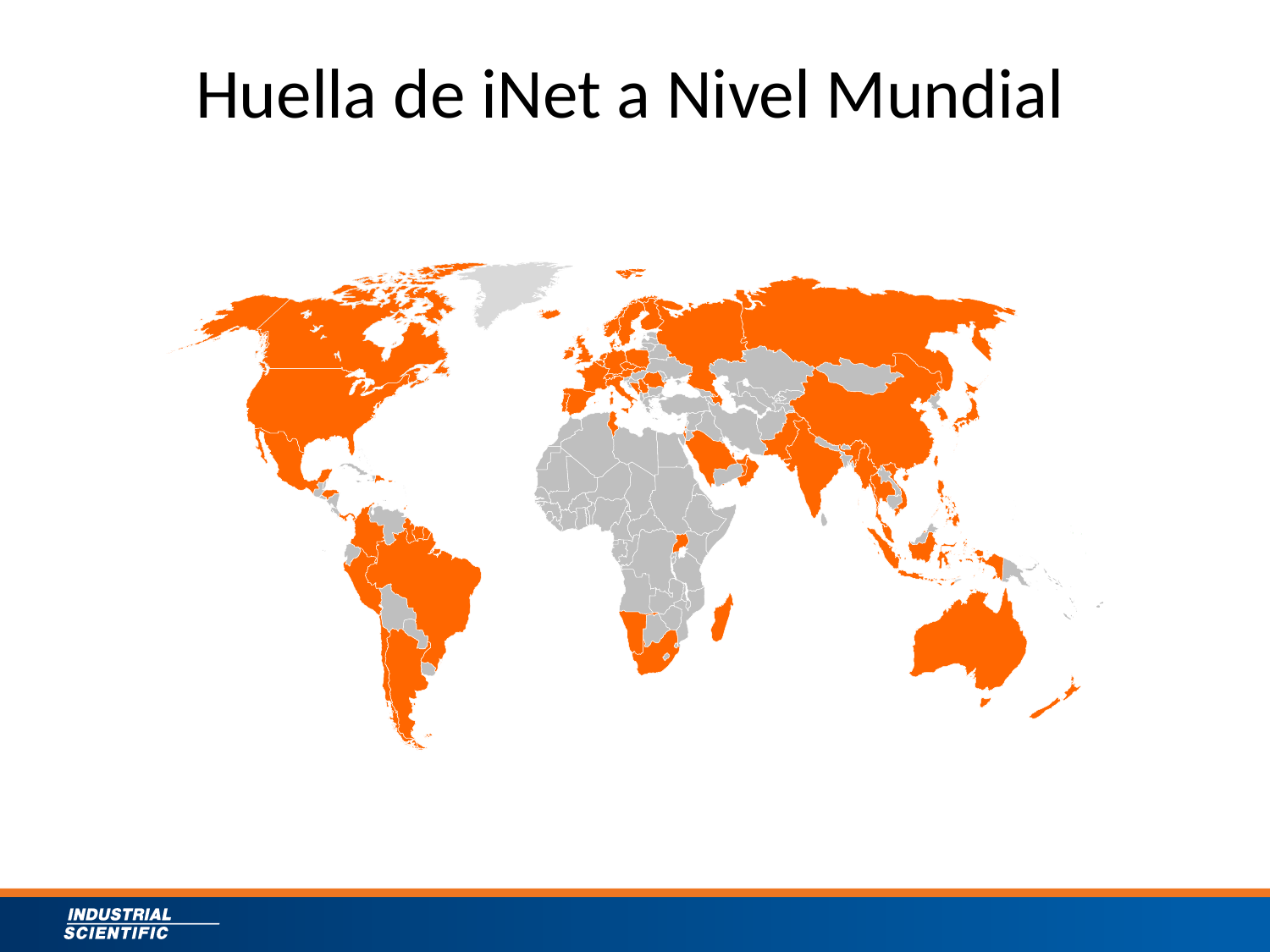

# Huella de iNet a Nivel Mundial

21